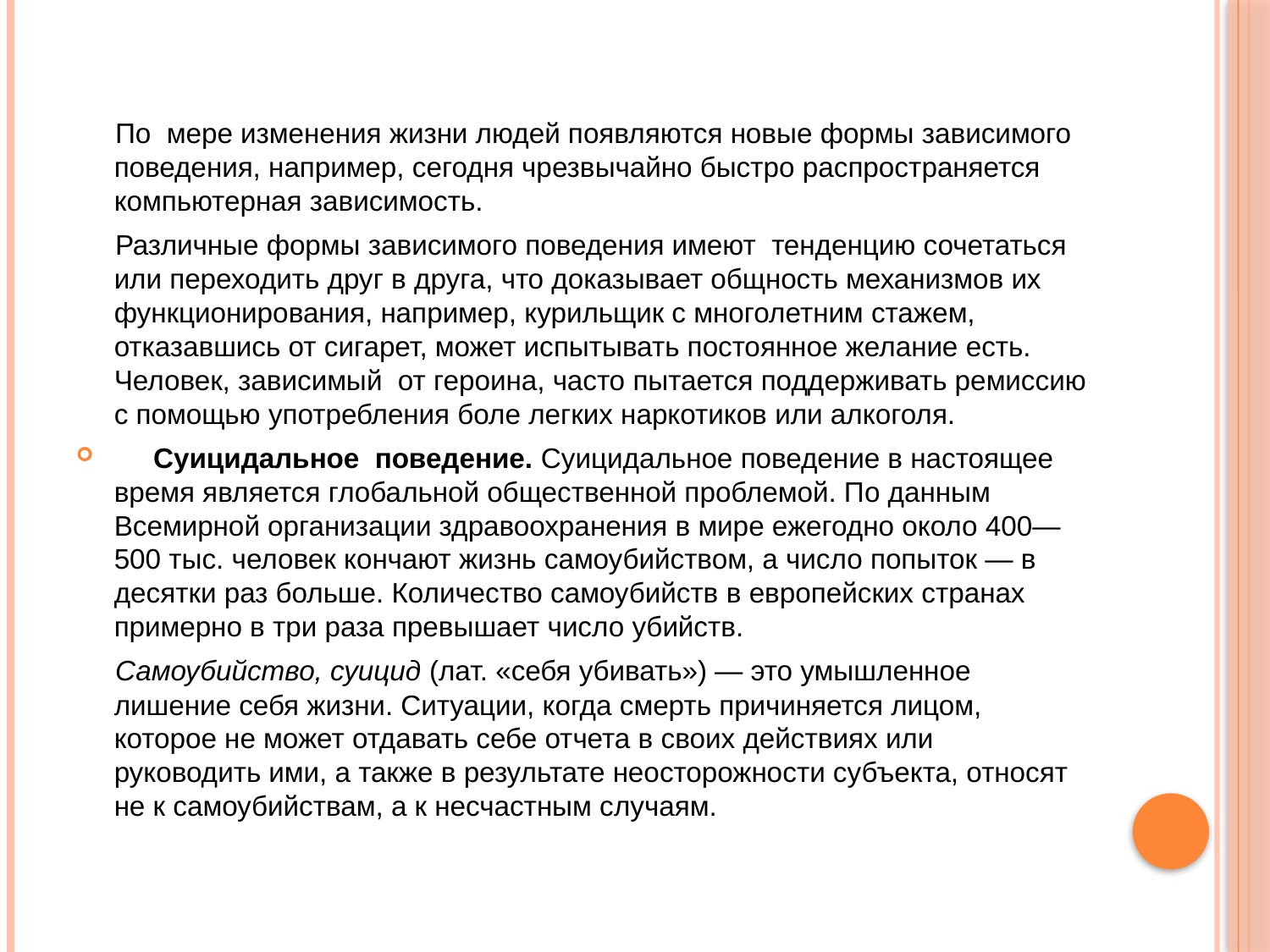

#
     По  мере изменения жизни людей появляются новые формы зависимого поведения, например, сегодня чрезвычайно быстро распространяется компьютерная зависимость.
     Различные формы зависимого поведения имеют  тенденцию сочетаться или переходить друг в друга, что доказывает общность механизмов их функционирования, например, курильщик с многолетним стажем, отказавшись от сигарет, может испытывать постоянное желание есть. Человек, зависимый  от героина, часто пытается поддерживать ремиссию с помощью употребления боле легких наркотиков или алкоголя.
     Суицидальное  поведение. Суицидальное поведение в настоящее время является глобальной общественной проблемой. По данным Всемирной организации здравоохранения в мире ежегодно около 400—500 тыс. человек кончают жизнь самоубийством, а число попыток — в десятки раз больше. Количество самоубийств в европейских странах примерно в три раза превышает число убийств.
     Самоубийство, суицид (лат. «себя убивать») — это умышленное лишение себя жизни. Ситуации, когда смерть причиняется лицом, которое не может отдавать себе отчета в своих действиях или руководить ими, а также в результате неосторожности субъекта, относят не к самоубийствам, а к несчастным случаям.